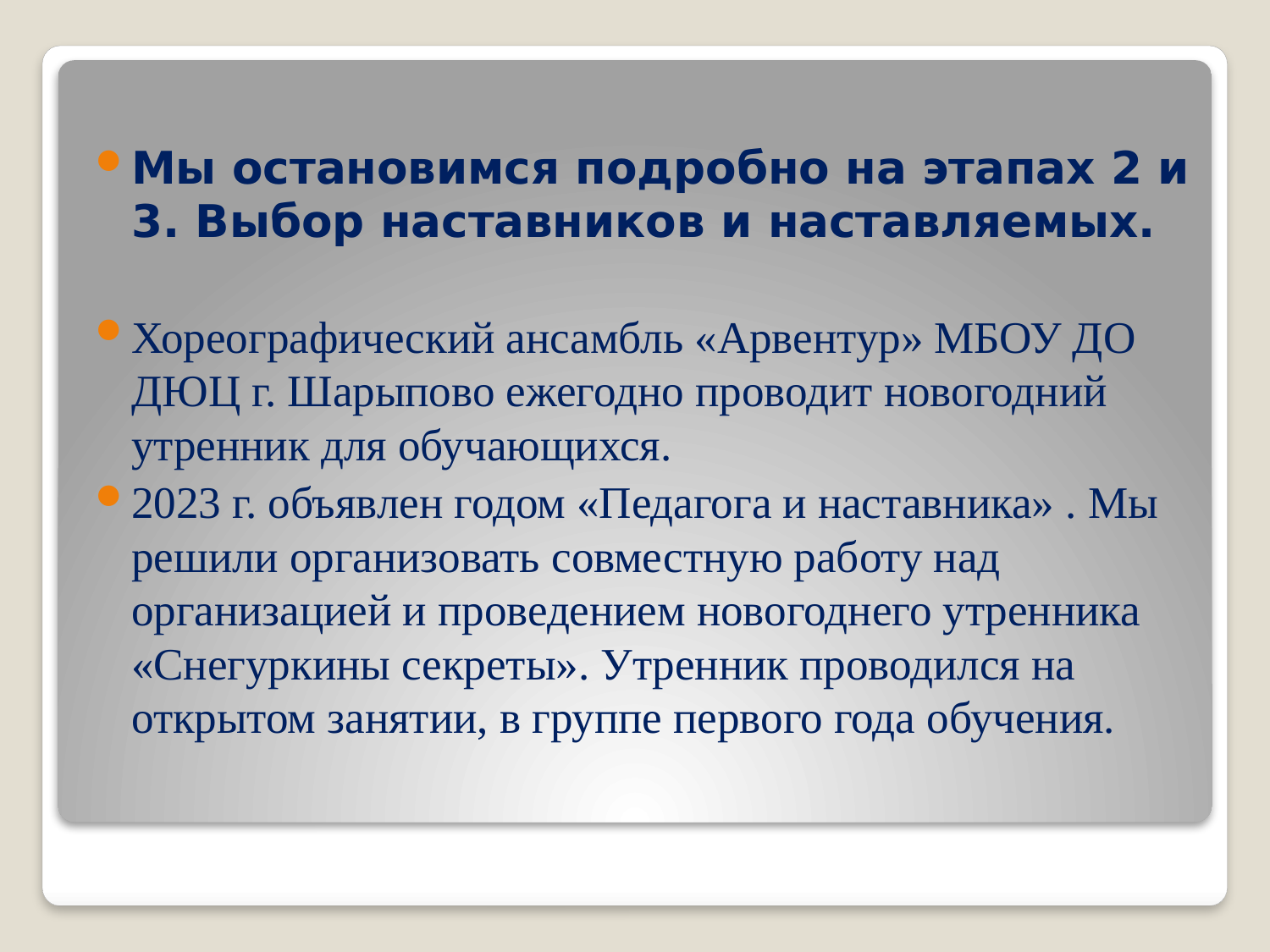

Мы остановимся подробно на этапах 2 и 3. Выбор наставников и наставляемых.

Хореографический ансамбль «Арвентур» МБОУ ДО ДЮЦ г. Шарыпово ежегодно проводит новогодний утренник для обучающихся.
2023 г. объявлен годом «Педагога и наставника» . Мы решили организовать совместную работу над организацией и проведением новогоднего утренника «Снегуркины секреты». Утренник проводился на открытом занятии, в группе первого года обучения.